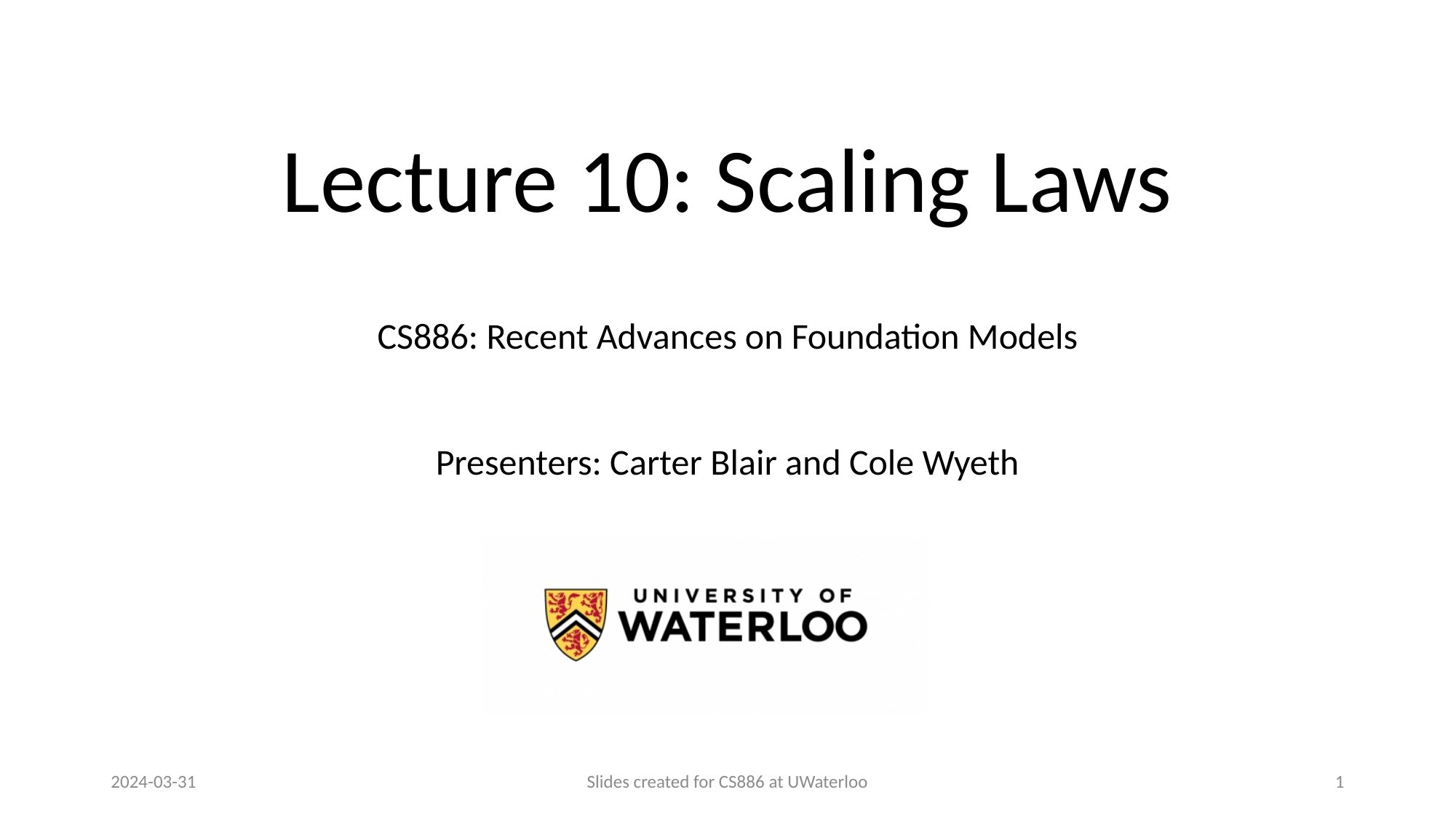

# Lecture 10: Scaling Laws
Presenters: Carter Blair and Cole Wyeth
2024-03-31
Slides created for CS886 at UWaterloo
1